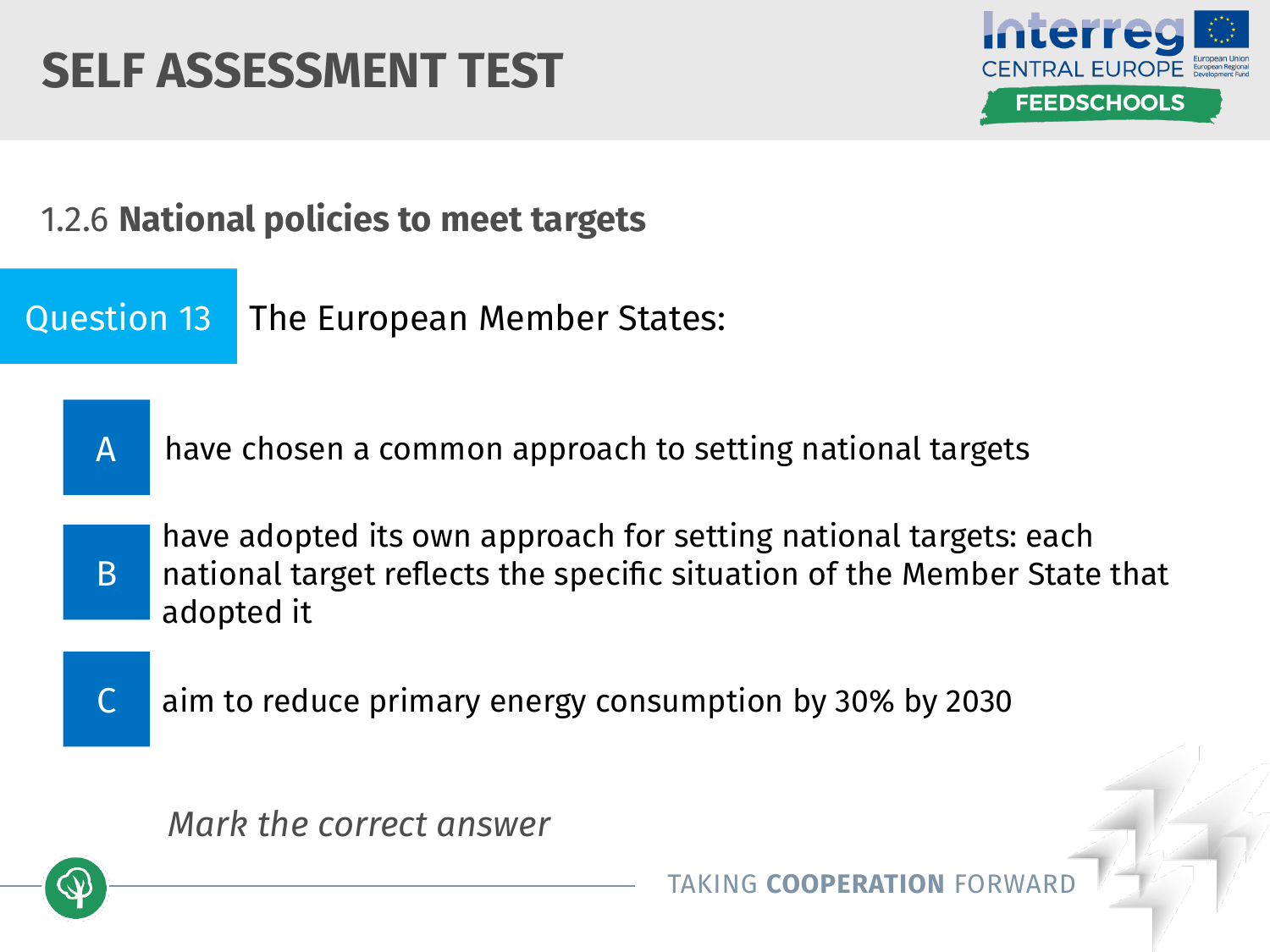

# Self assessment test
1.2.6 National policies to meet targets

	Mark the correct answer

Question 13
The European Member States:
A
have chosen a common approach to setting national targets
B
have adopted its own approach for setting national targets: each national target reflects the specific situation of the Member State that adopted it
C
aim to reduce primary energy consumption by 30% by 2030